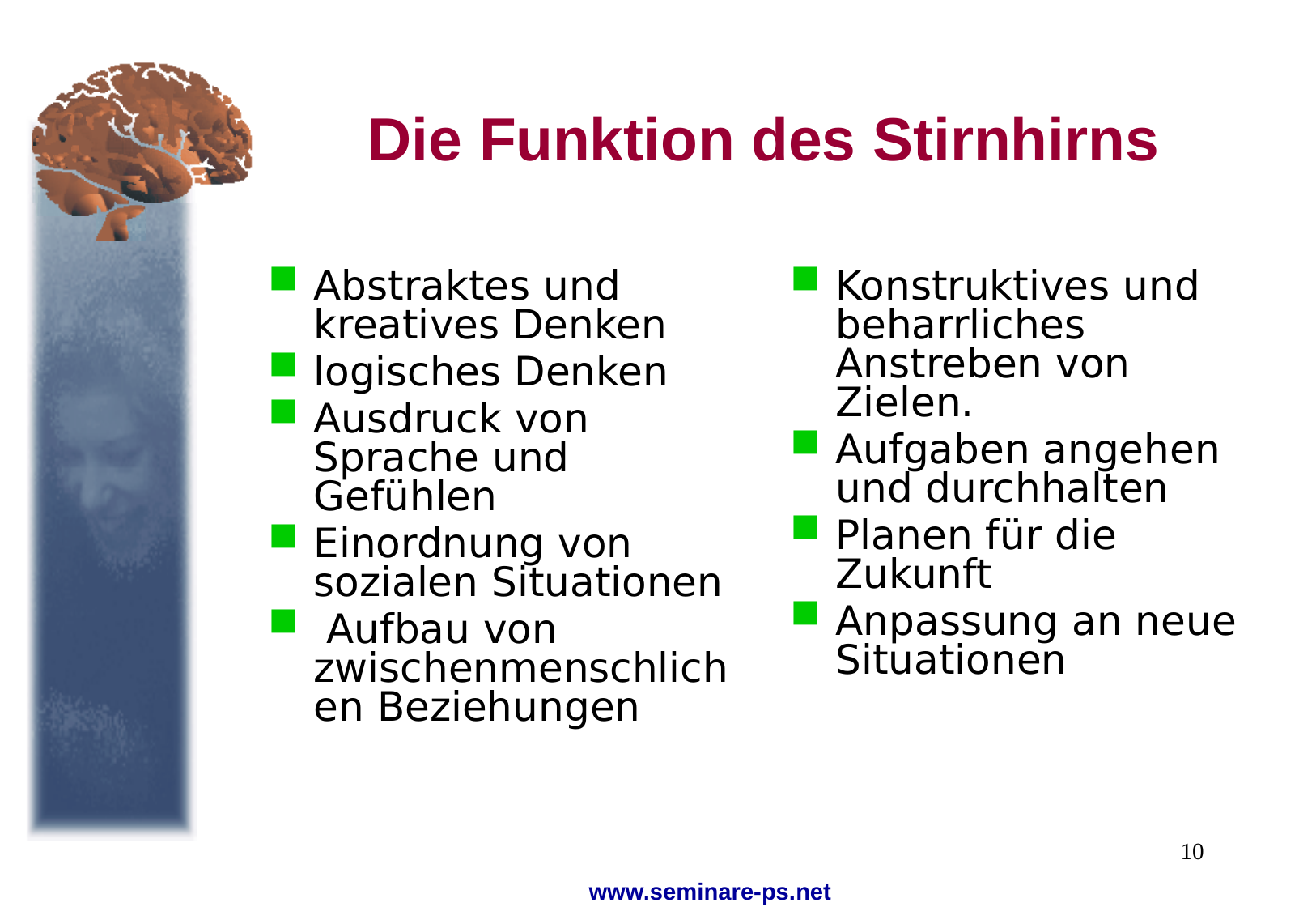

Die Funktion des Stirnhirns
Abstraktes und kreatives Denken
logisches Denken
Ausdruck von Sprache und Gefühlen
Einordnung von sozialen Situationen
 Aufbau von zwischenmenschlichen Beziehungen
Konstruktives und beharrliches Anstreben von Zielen.
Aufgaben angehen und durchhalten
Planen für die Zukunft
Anpassung an neue Situationen

10